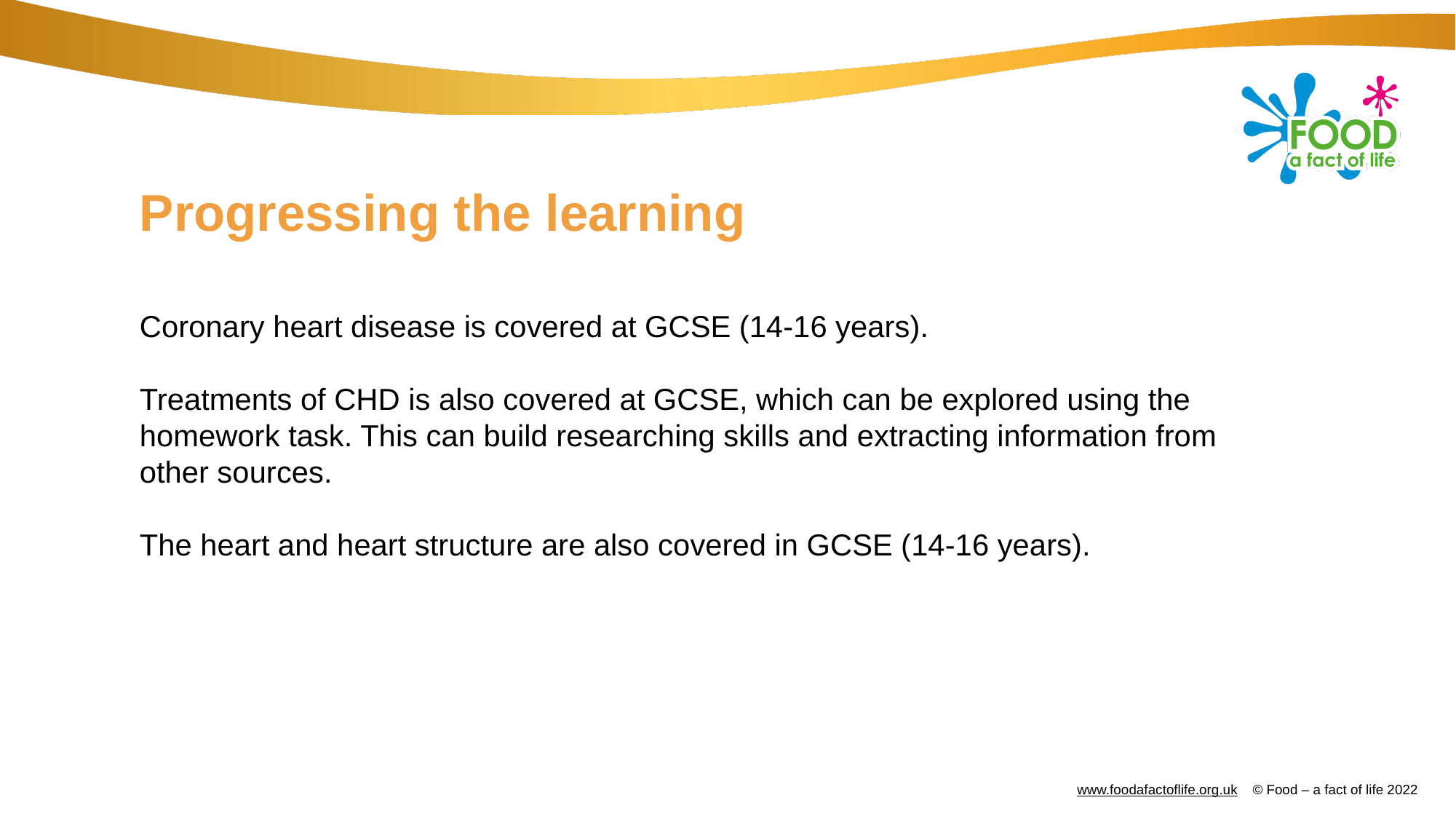

# Progressing the learning
Coronary heart disease is covered at GCSE (14-16 years).

Treatments of CHD is also covered at GCSE, which can be explored using the homework task. This can build researching skills and extracting information from other sources.

The heart and heart structure are also covered in GCSE (14-16 years).